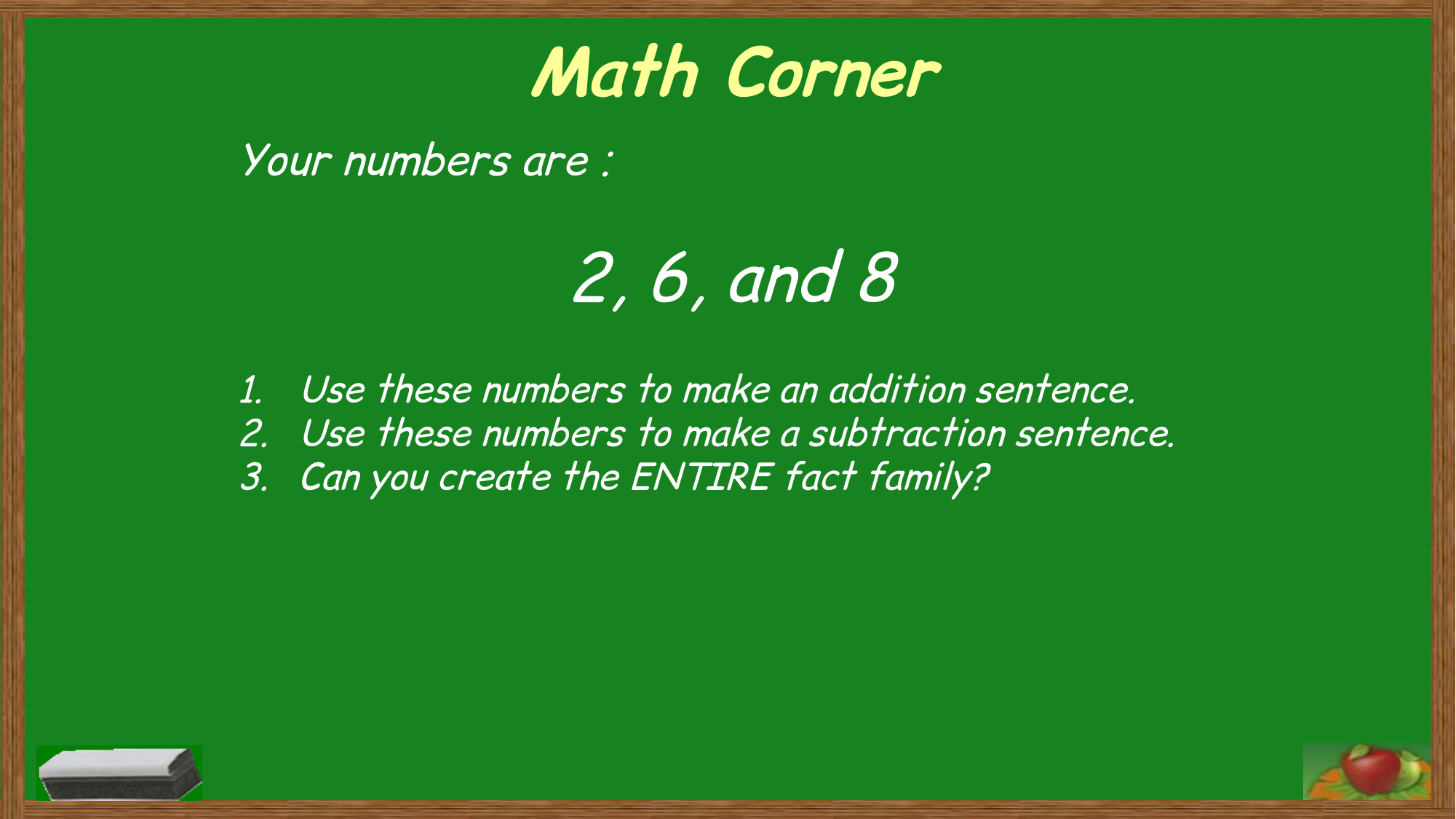

Math Corner
Your numbers are :

2, 6, and 8

Use these numbers to make an addition sentence.
Use these numbers to make a subtraction sentence.
Can you create the ENTIRE fact family?

|  |  |  |  |  |  |  |  |  |
| --- | --- | --- | --- | --- | --- | --- | --- | --- |